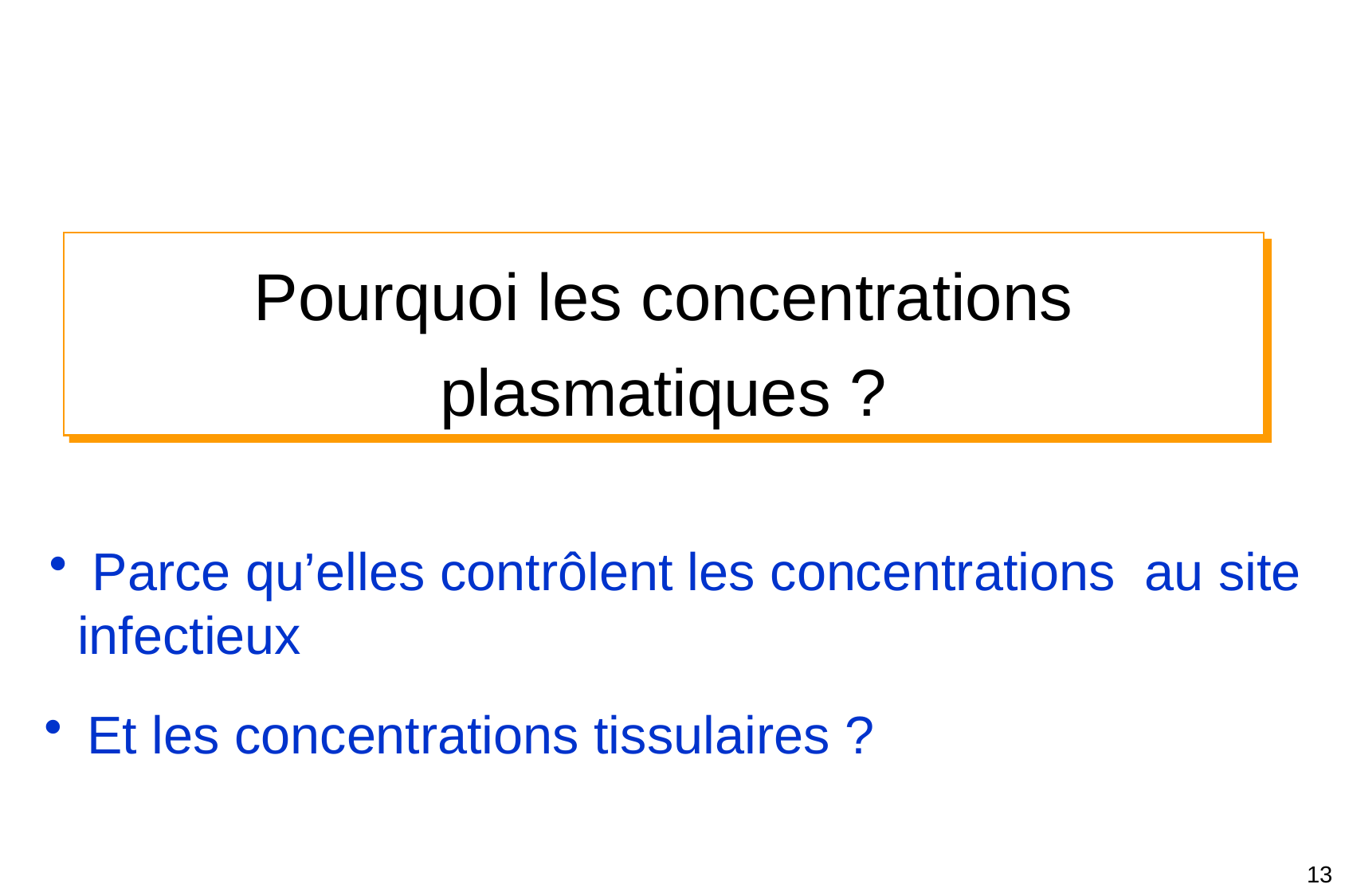

Pourquoi les concentrations plasmatiques ?
 Parce qu’elles contrôlent les concentrations  au site infectieux
 Et les concentrations tissulaires ?
13